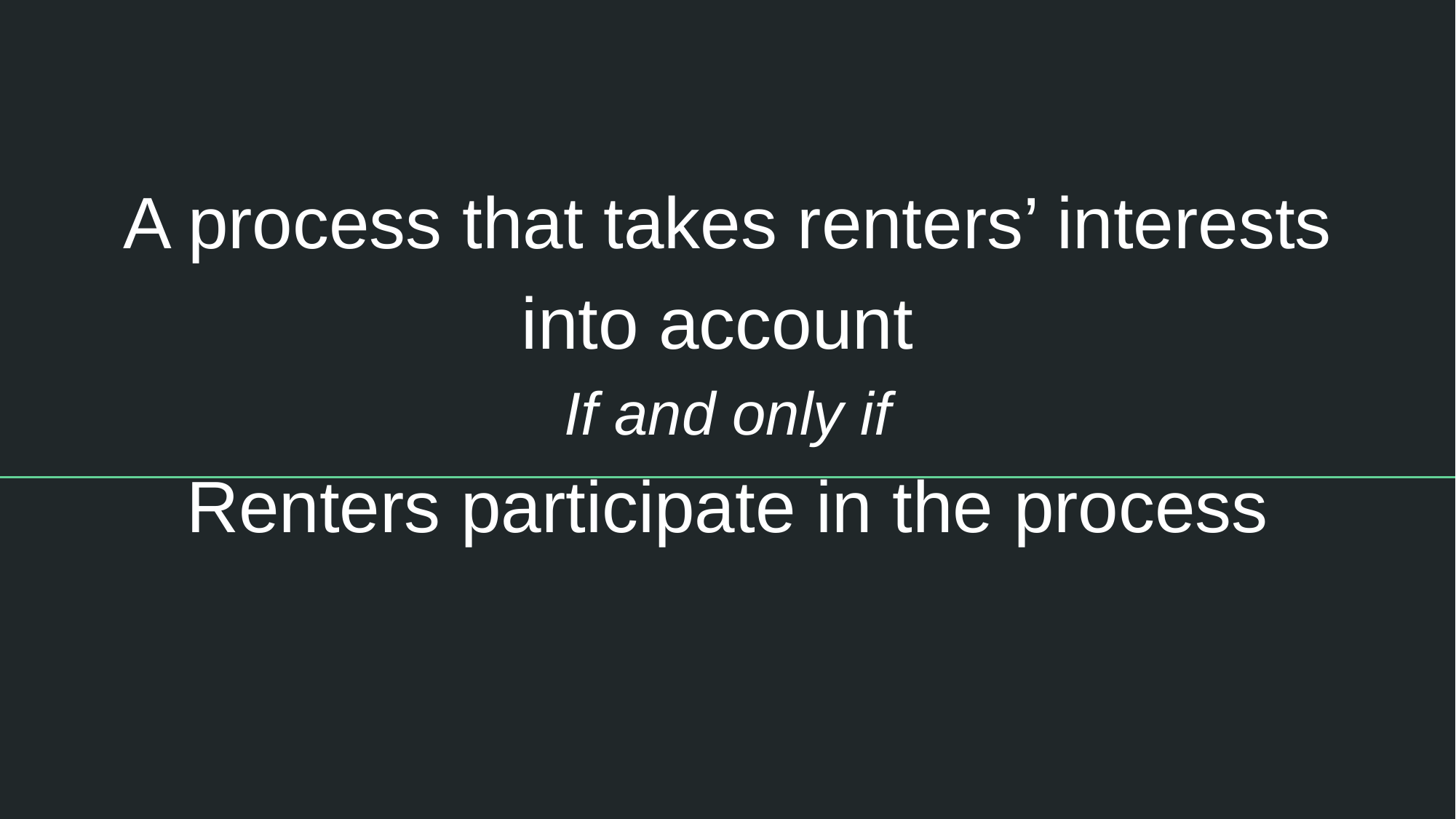

# A process that takes renters’ interests into account
If and only if
Renters participate in the process